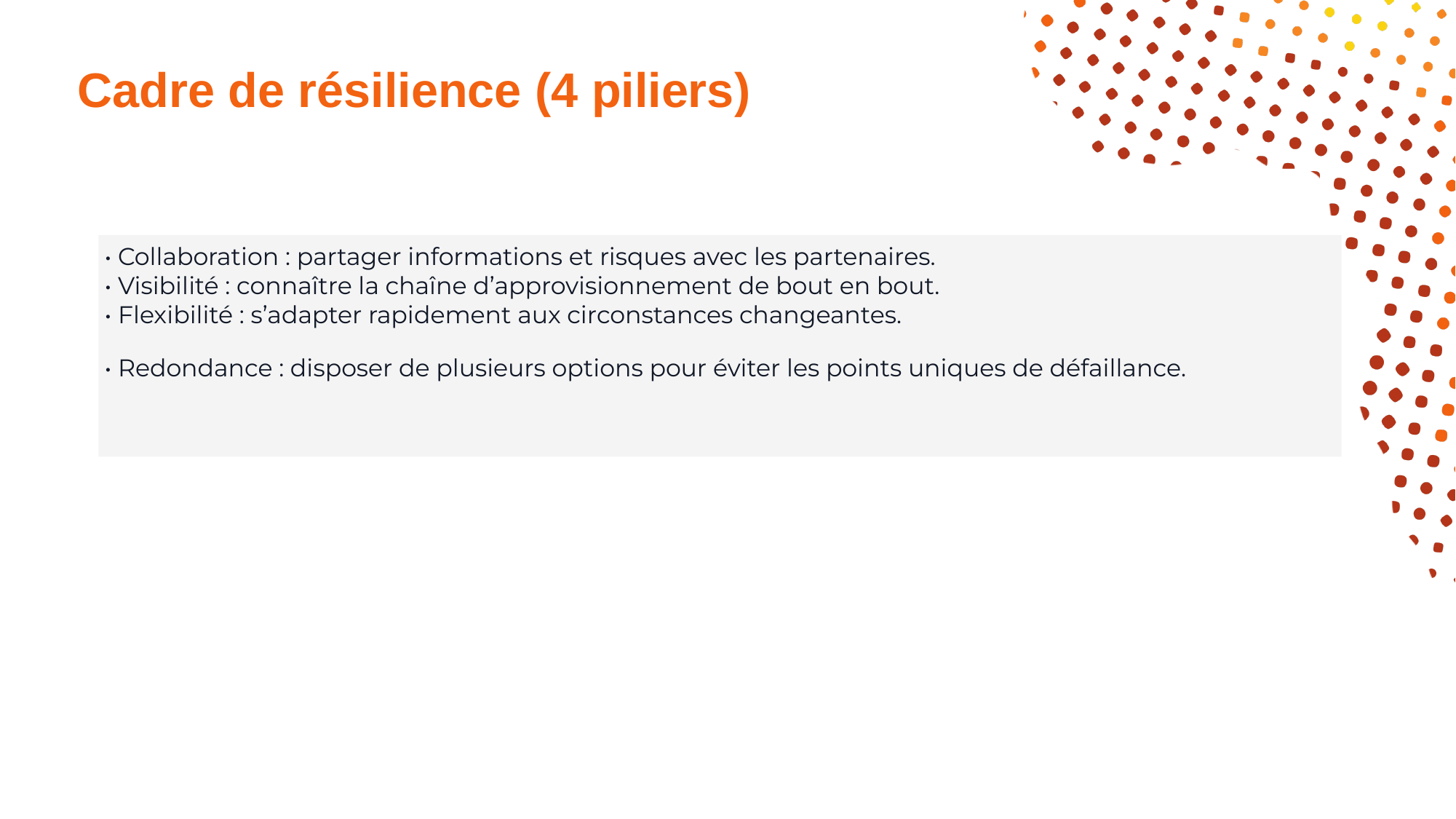

# Cadre de résilience (4 piliers)
• Collaboration : partager informations et risques avec les partenaires.
• Visibilité : connaître la chaîne d’approvisionnement de bout en bout.
• Flexibilité : s’adapter rapidement aux circonstances changeantes.
• Redondance : disposer de plusieurs options pour éviter les points uniques de défaillance.